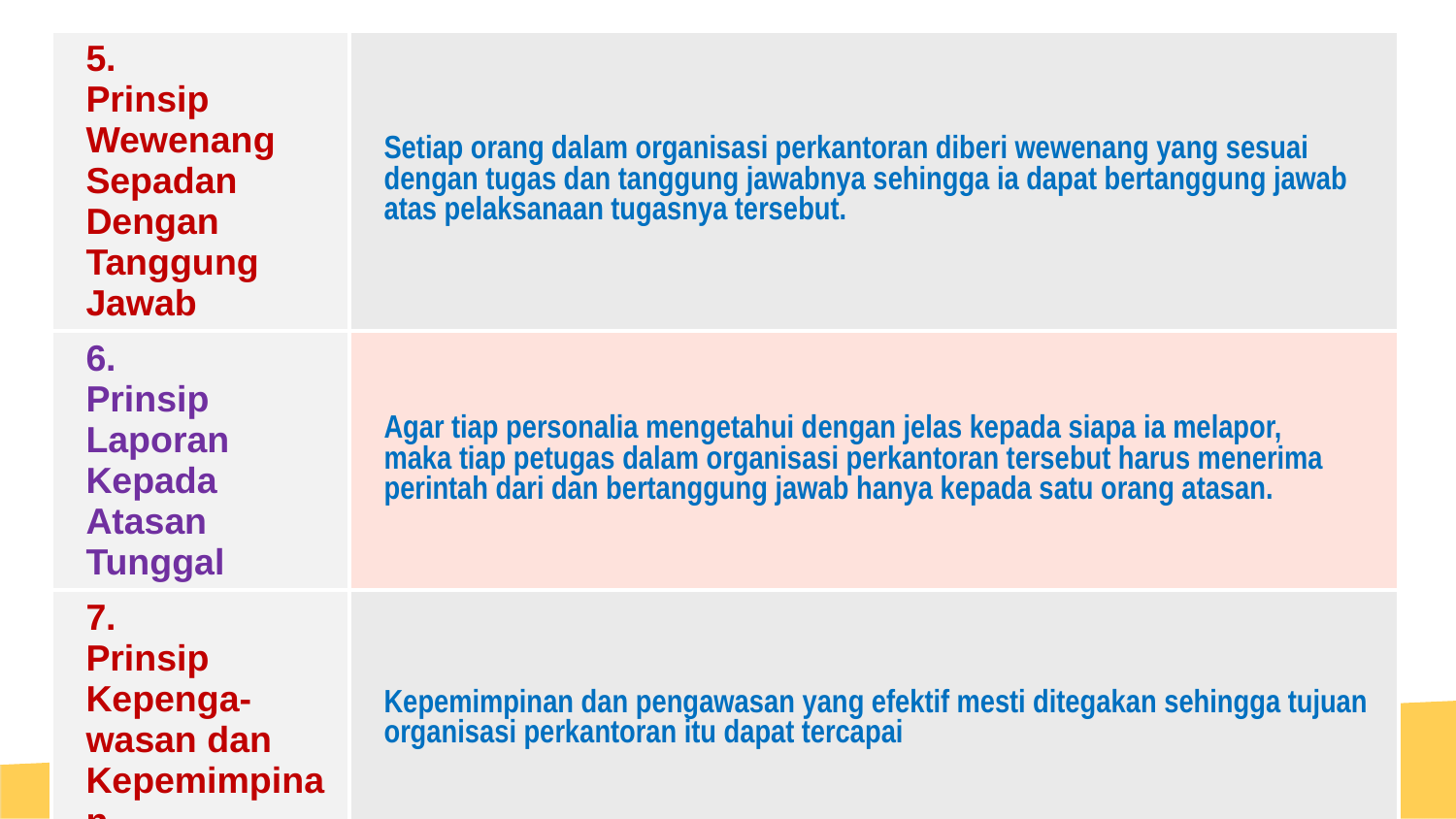

| 5. Prinsip Wewenang Sepadan Dengan Tanggung Jawab | Setiap orang dalam organisasi perkantoran diberi wewenang yang sesuai dengan tugas dan tanggung jawabnya sehingga ia dapat bertanggung jawab atas pelaksanaan tugasnya tersebut. |
| --- | --- |
| 6. Prinsip Laporan Kepada Atasan Tunggal | Agar tiap personalia mengetahui dengan jelas kepada siapa ia melapor, maka tiap petugas dalam organisasi perkantoran tersebut harus menerima perintah dari dan bertanggung jawab hanya kepada satu orang atasan. |
| 7. Prinsip Kepenga- wasan dan Kepemimpinan | Kepemimpinan dan pengawasan yang efektif mesti ditegakan sehingga tujuan organisasi perkantoran itu dapat tercapai |
| 8. Prinsip Jangkauan Pengawasan | Agar pengawasan dan kepemimpinan dalam organisasi perkantoran efektif, jangkauan pengawasan di bawah pengawasan langsung dari seorang manager kantor atau seorang pengawas seharusnya dibatasi, |